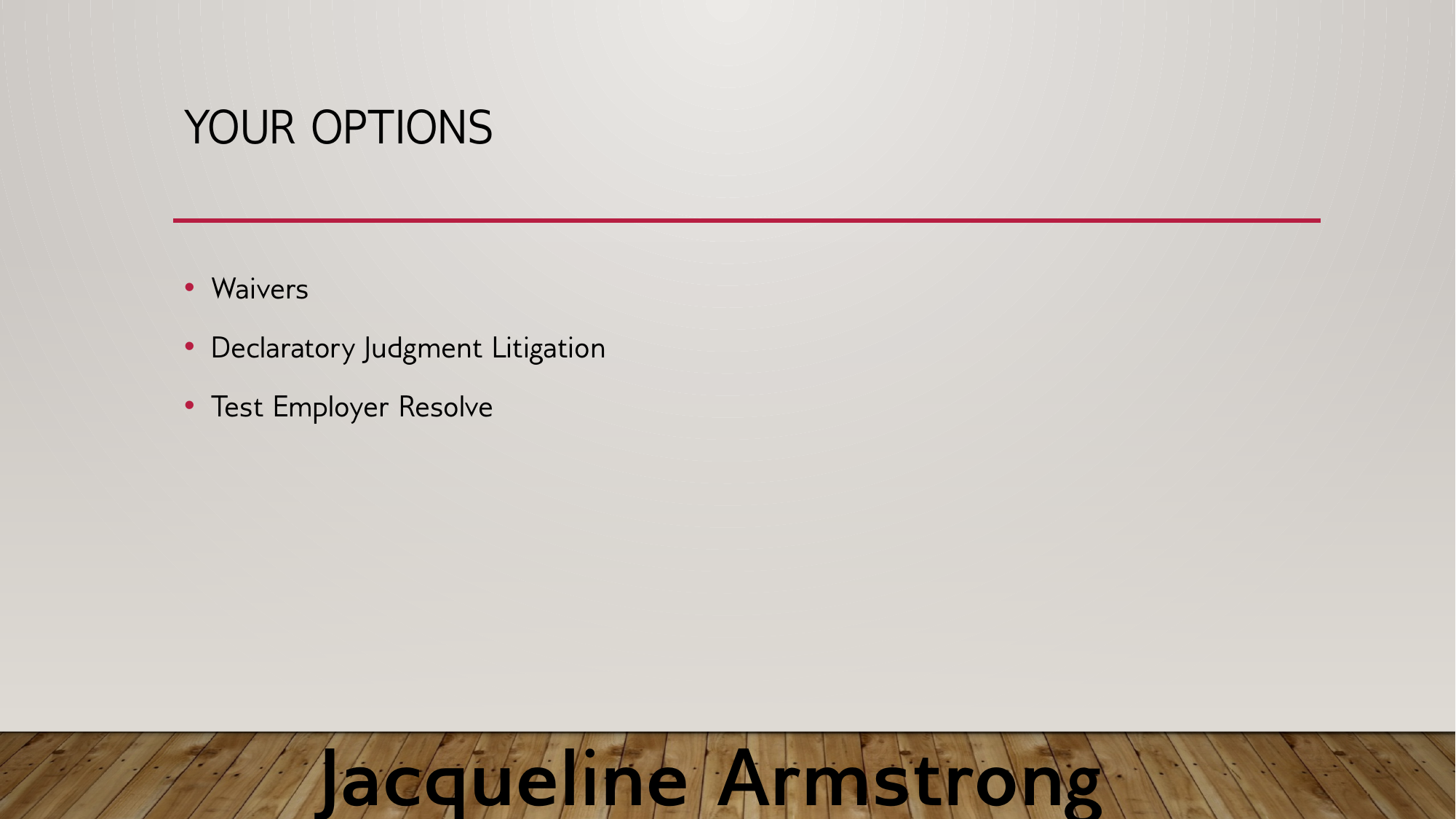

# Your options
Waivers
Declaratory Judgment Litigation
Test Employer Resolve